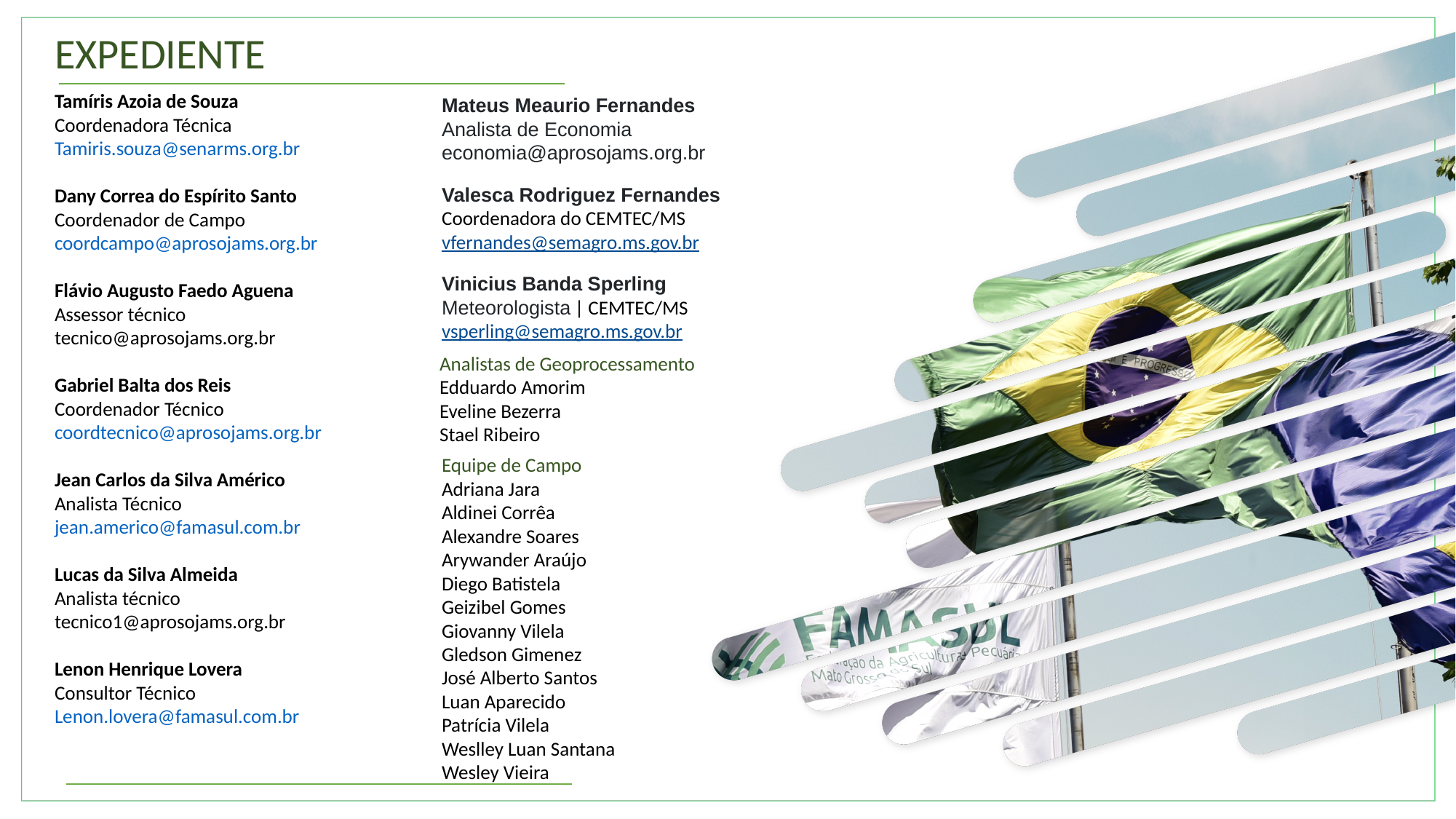

EXPEDIENTE
Tamíris Azoia de Souza
Coordenadora Técnica
Tamiris.souza@senarms.org.br

Dany Correa do Espírito Santo
Coordenador de Campo
coordcampo@aprosojams.org.br

Flávio Augusto Faedo Aguena
Assessor técnico
tecnico@aprosojams.org.br

Gabriel Balta dos Reis
Coordenador Técnico coordtecnico@aprosojams.org.br

Jean Carlos da Silva Américo
Analista Técnico
jean.americo@famasul.com.br

Lucas da Silva Almeida
Analista técnico
tecnico1@aprosojams.org.br

Lenon Henrique Lovera
Consultor Técnico
Lenon.lovera@famasul.com.br
Mateus Meaurio Fernandes
Analista de Economia
economia@aprosojams.org.br
Valesca Rodriguez Fernandes
Coordenadora do CEMTEC/MS
vfernandes@semagro.ms.gov.br
Vinicius Banda Sperling
Meteorologista | CEMTEC/MS
vsperling@semagro.ms.gov.br

Analistas de Geoprocessamento
Edduardo Amorim
Eveline Bezerra
Stael Ribeiro

Equipe de Campo
Adriana Jara
Aldinei Corrêa
Alexandre Soares
Arywander Araújo
Diego Batistela
Geizibel Gomes
Giovanny Vilela
Gledson Gimenez
José Alberto Santos
Luan Aparecido
Patrícia Vilela
Weslley Luan Santana
Wesley Vieira